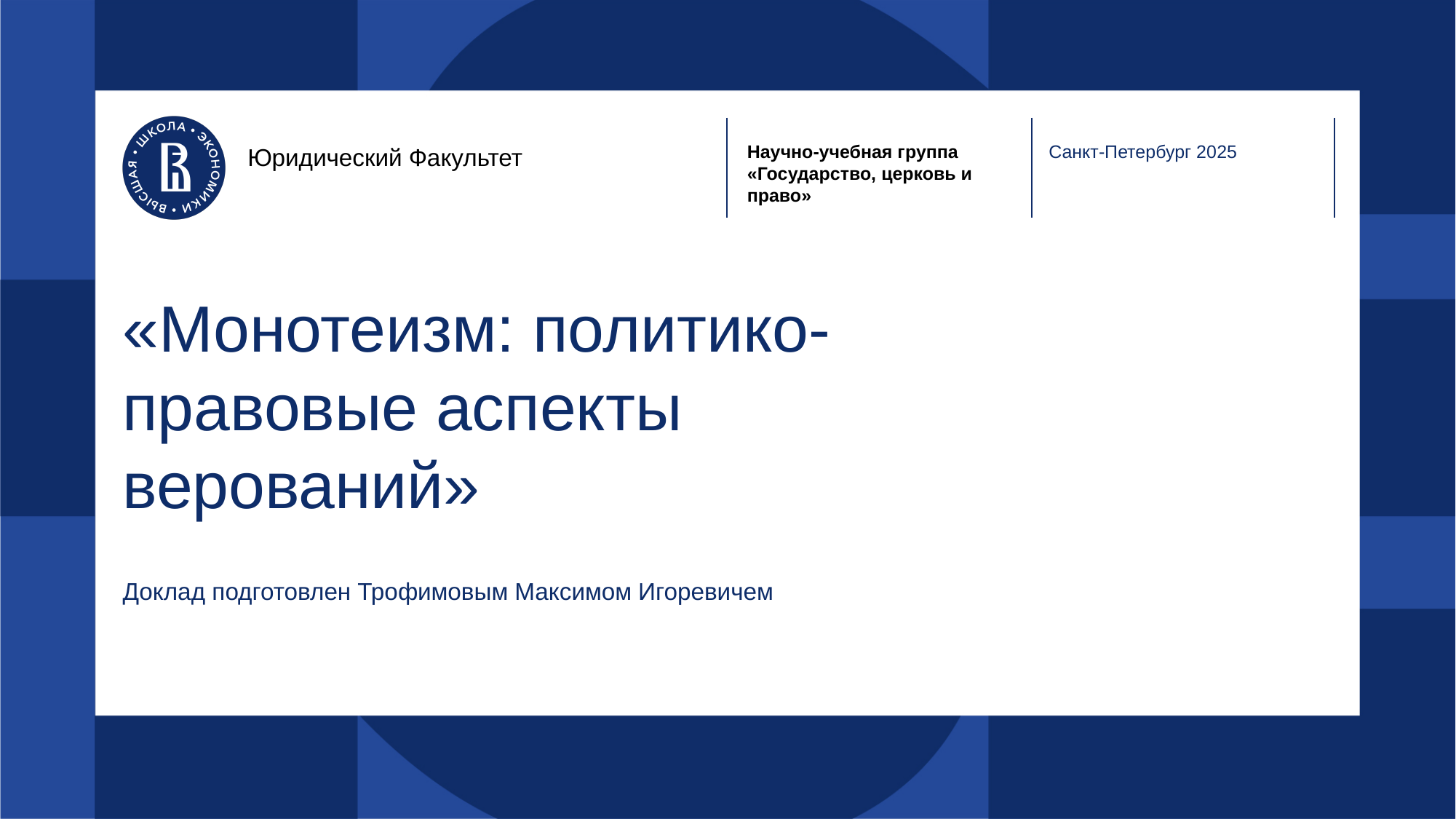

Научно-учебная группа «Государство, церковь и право»
Санкт-Петербург 2025
Юридический Факультет
# «Монотеизм: политико-правовые аспекты верований»
Доклад подготовлен Трофимовым Максимом Игоревичем